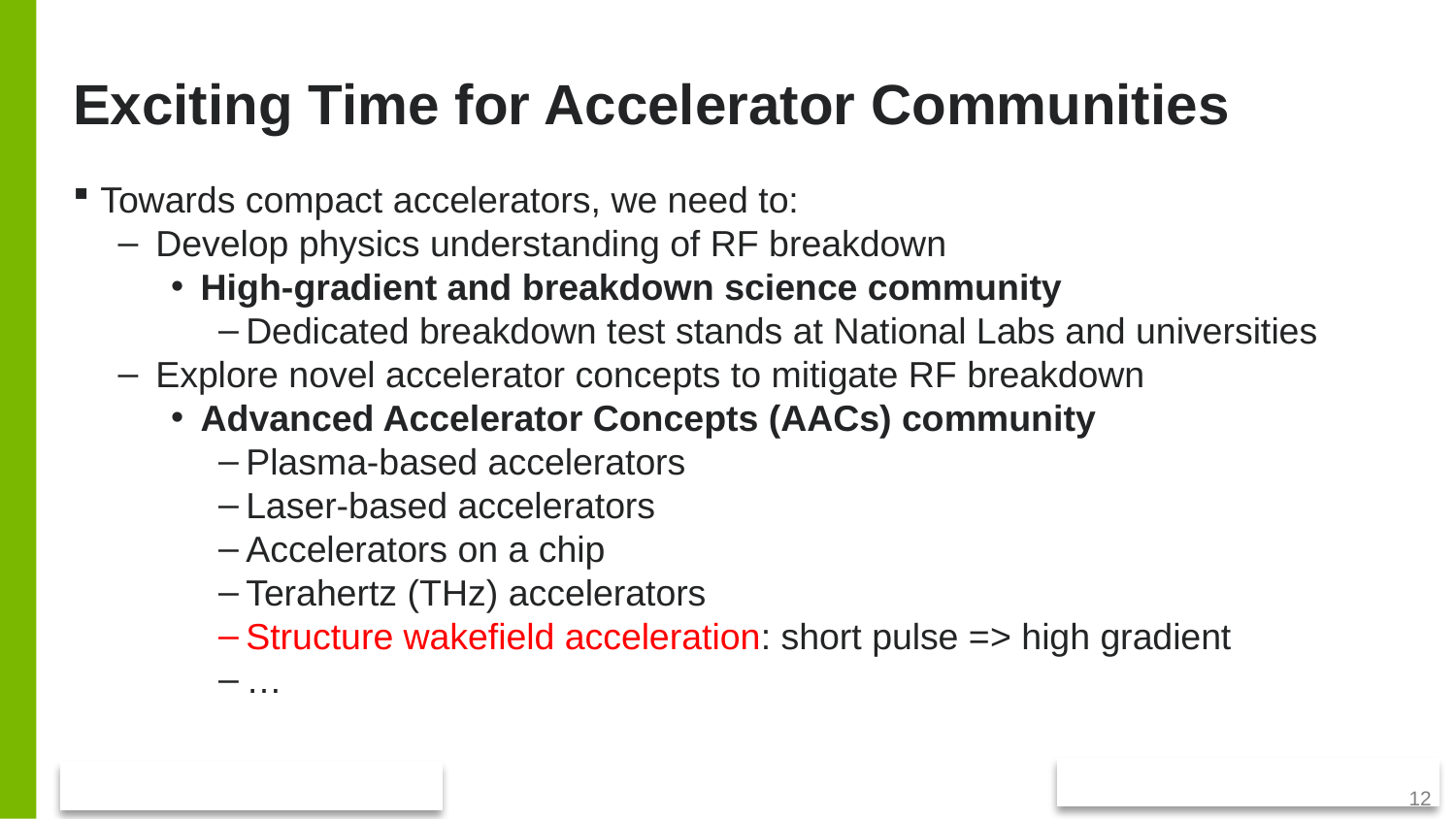

# Exciting Time for Accelerator Communities
Towards compact accelerators, we need to:
Develop physics understanding of RF breakdown
High-gradient and breakdown science community
Dedicated breakdown test stands at National Labs and universities
Explore novel accelerator concepts to mitigate RF breakdown
Advanced Accelerator Concepts (AACs) community
Plasma-based accelerators
Laser-based accelerators
Accelerators on a chip
Terahertz (THz) accelerators
Structure wakefield acceleration: short pulse => high gradient
…

12